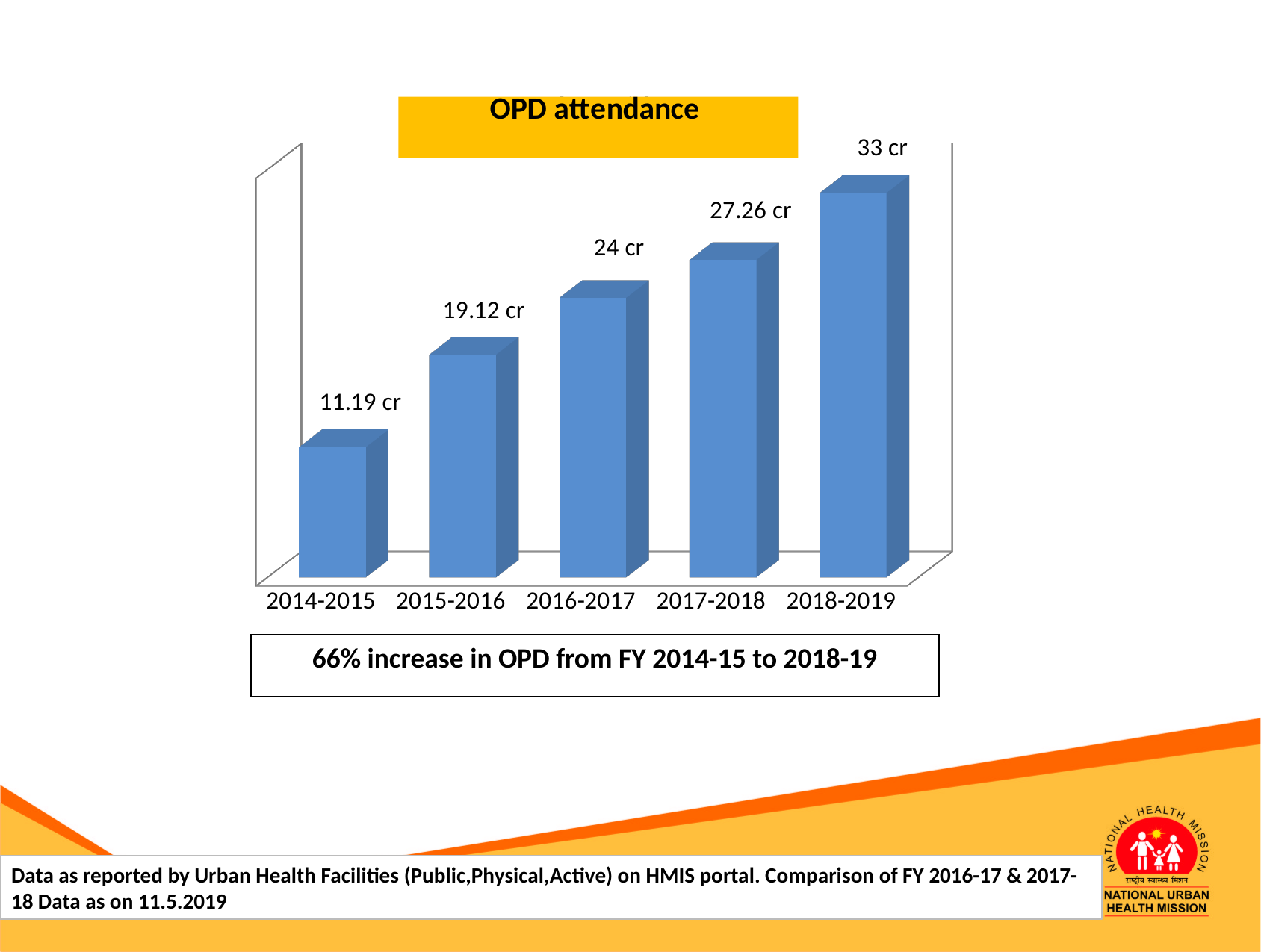

[unsupported chart]

66% increase in OPD from FY 2014-15 to 2018-19
Data as reported by Urban Health Facilities (Public,Physical,Active) on HMIS portal. Comparison of FY 2016-17 & 2017-18 Data as on 11.5.2019